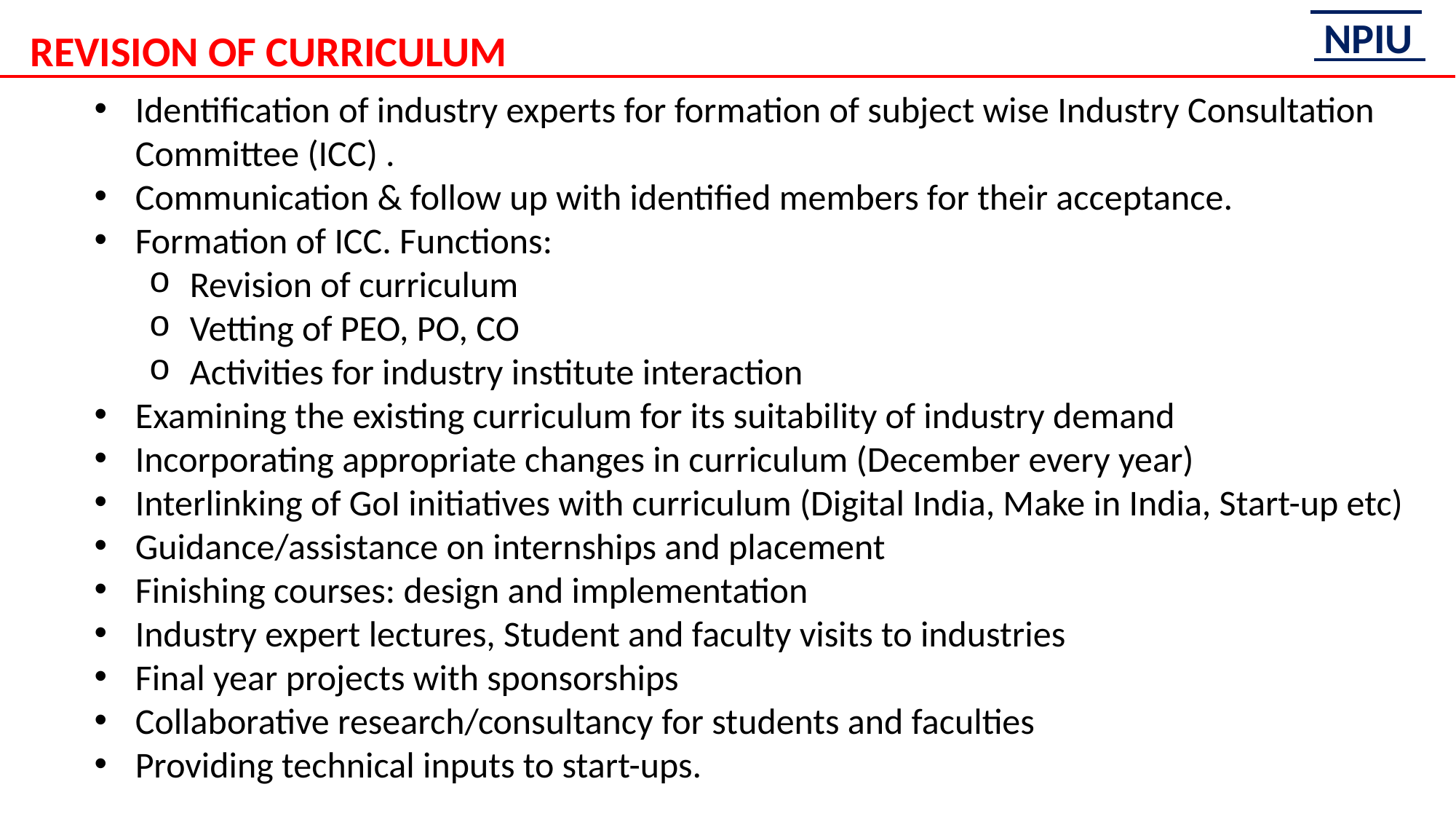

REVISION OF CURRICULUM
Identification of industry experts for formation of subject wise Industry Consultation Committee (ICC) .
Communication & follow up with identified members for their acceptance.
Formation of ICC. Functions:
Revision of curriculum
Vetting of PEO, PO, CO
Activities for industry institute interaction
Examining the existing curriculum for its suitability of industry demand
Incorporating appropriate changes in curriculum (December every year)
Interlinking of GoI initiatives with curriculum (Digital India, Make in India, Start-up etc)
Guidance/assistance on internships and placement
Finishing courses: design and implementation
Industry expert lectures, Student and faculty visits to industries
Final year projects with sponsorships
Collaborative research/consultancy for students and faculties
Providing technical inputs to start-ups.